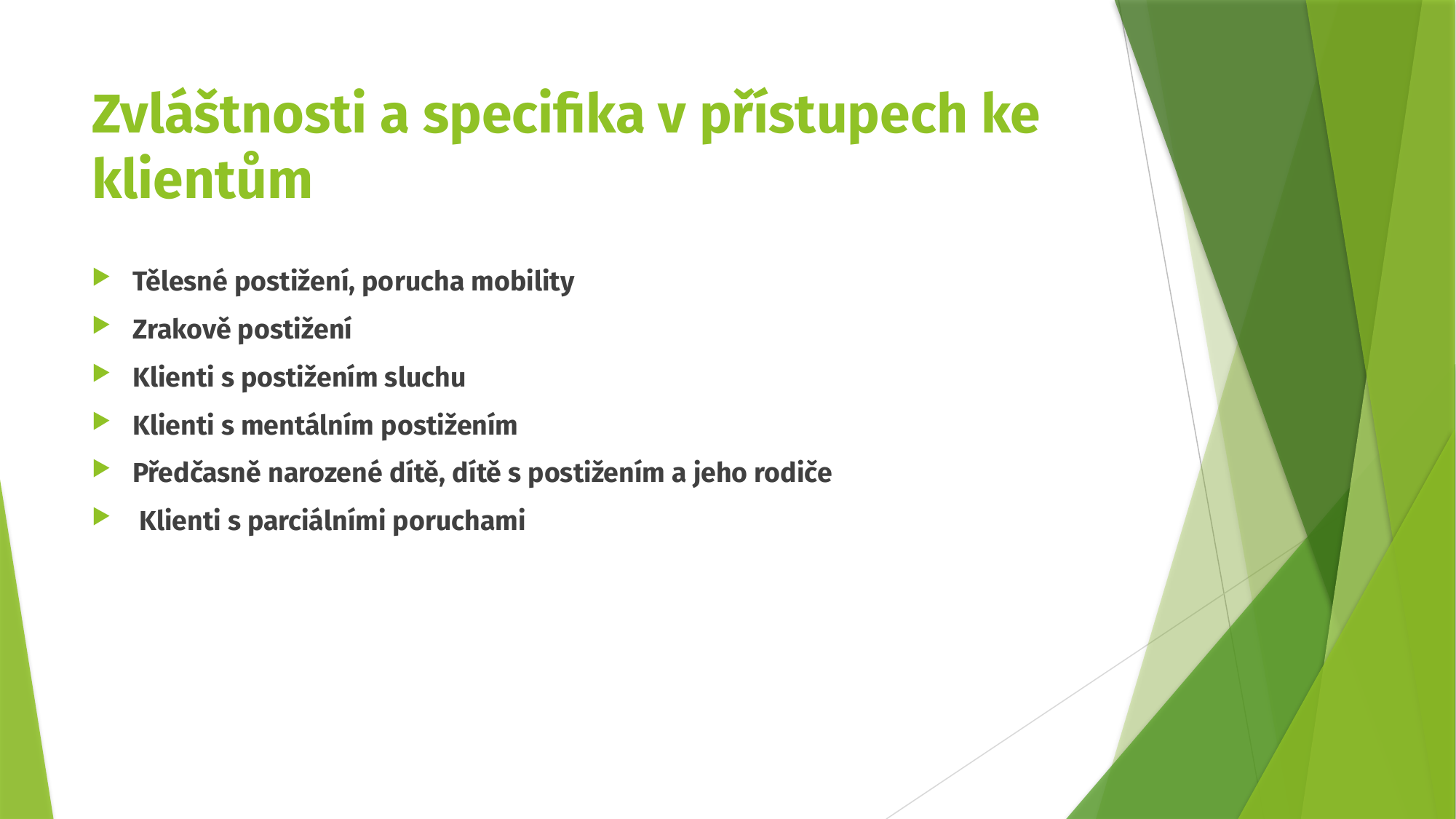

# Zvláštnosti a specifika v přístupech ke klientům
Tělesné postižení, porucha mobility
Zrakově postižení
Klienti s postižením sluchu
Klienti s mentálním postižením
Předčasně narozené dítě, dítě s postižením a jeho rodiče
 Klienti s parciálními poruchami